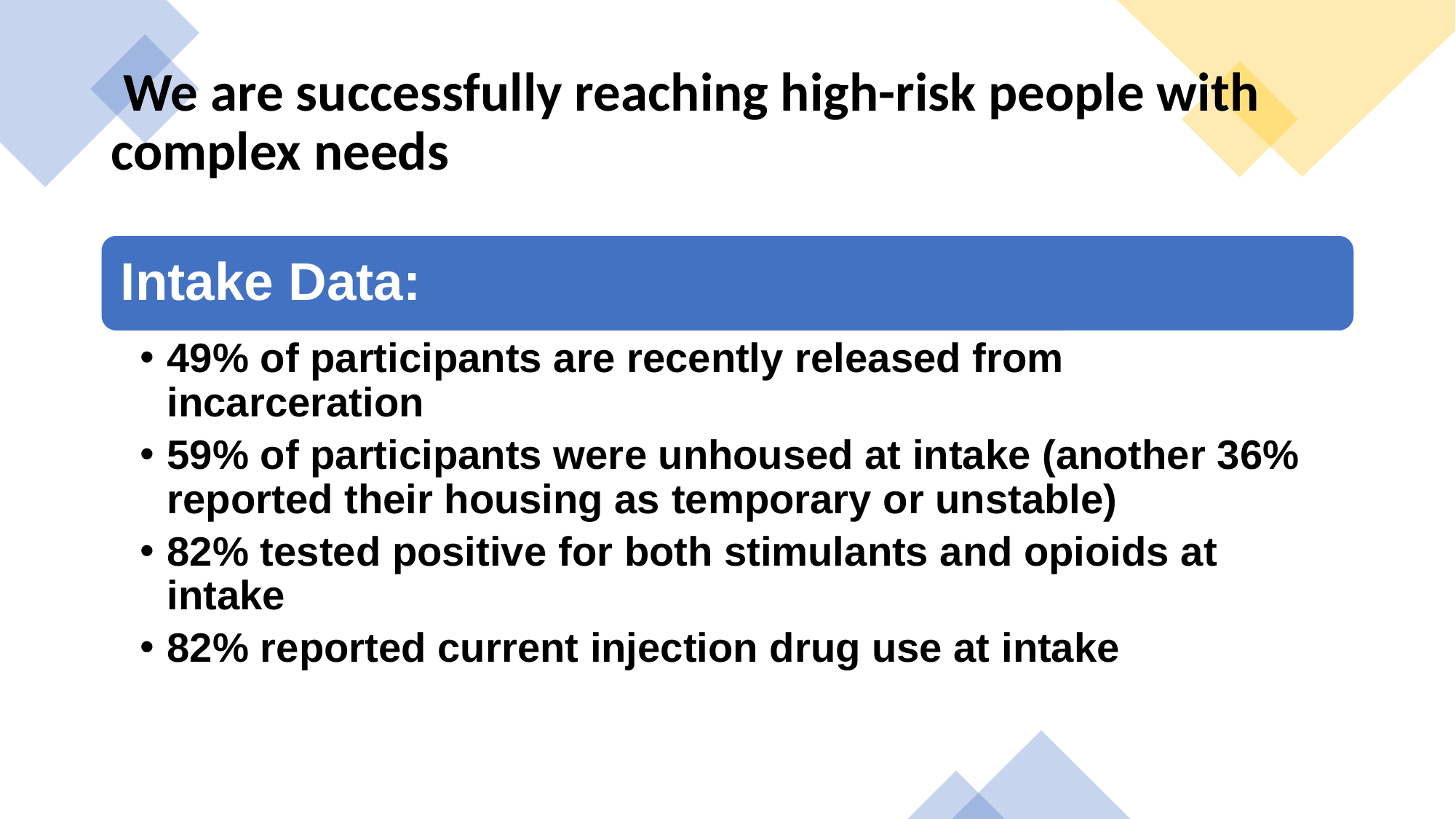

# We are successfully reaching high-risk people with complex needs

Intake Data:

49% of participants are recently released from incarceration
59% of participants were unhoused at intake (another 36% reported their housing as temporary or unstable)
82% tested positive for both stimulants and opioids at intake
82% reported current injection drug use at intake